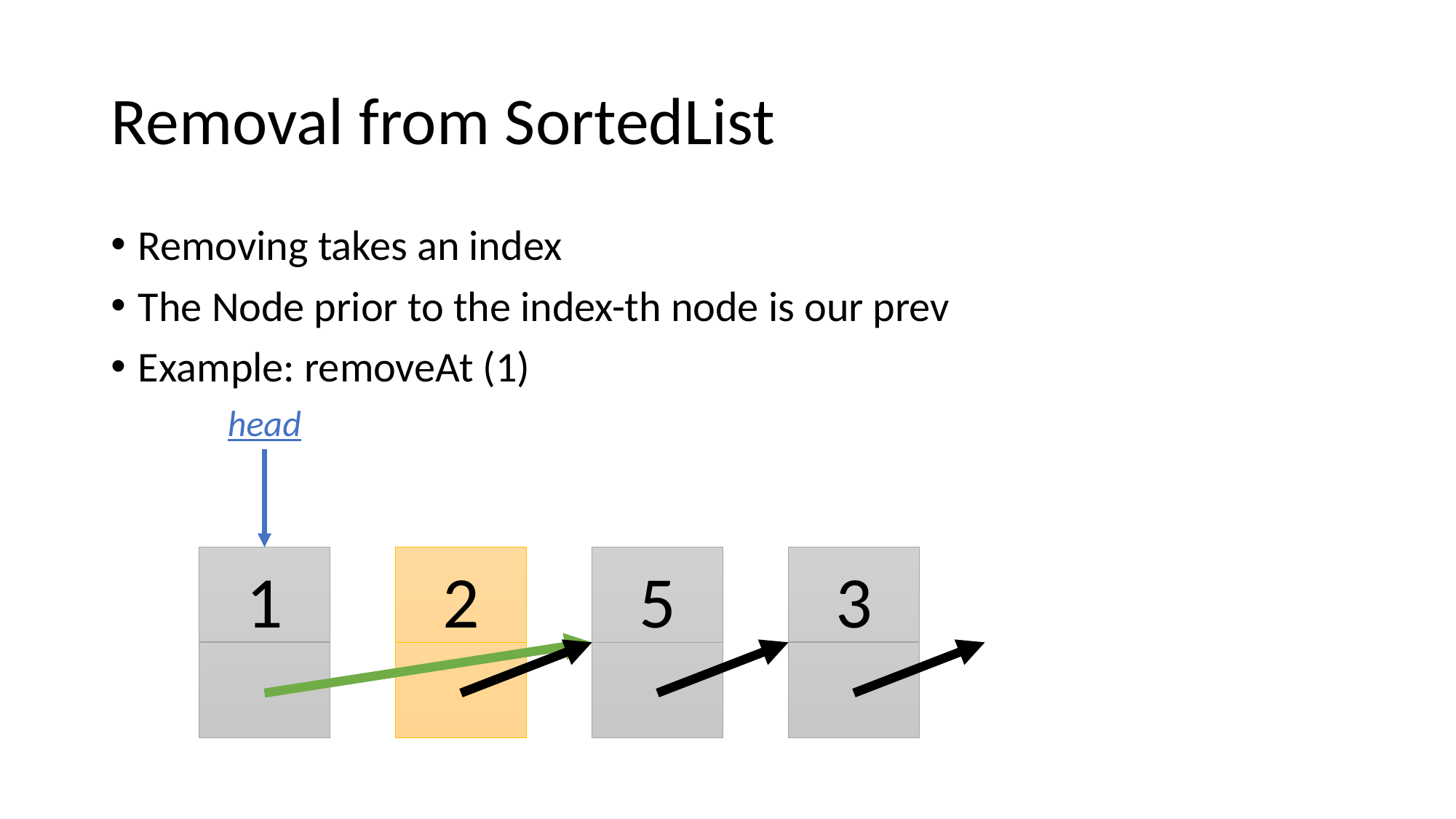

# Removal from SortedList
Removing takes an index
The Node prior to the index-th node is our prev
Example: removeAt (1)
head
1

2

5

3